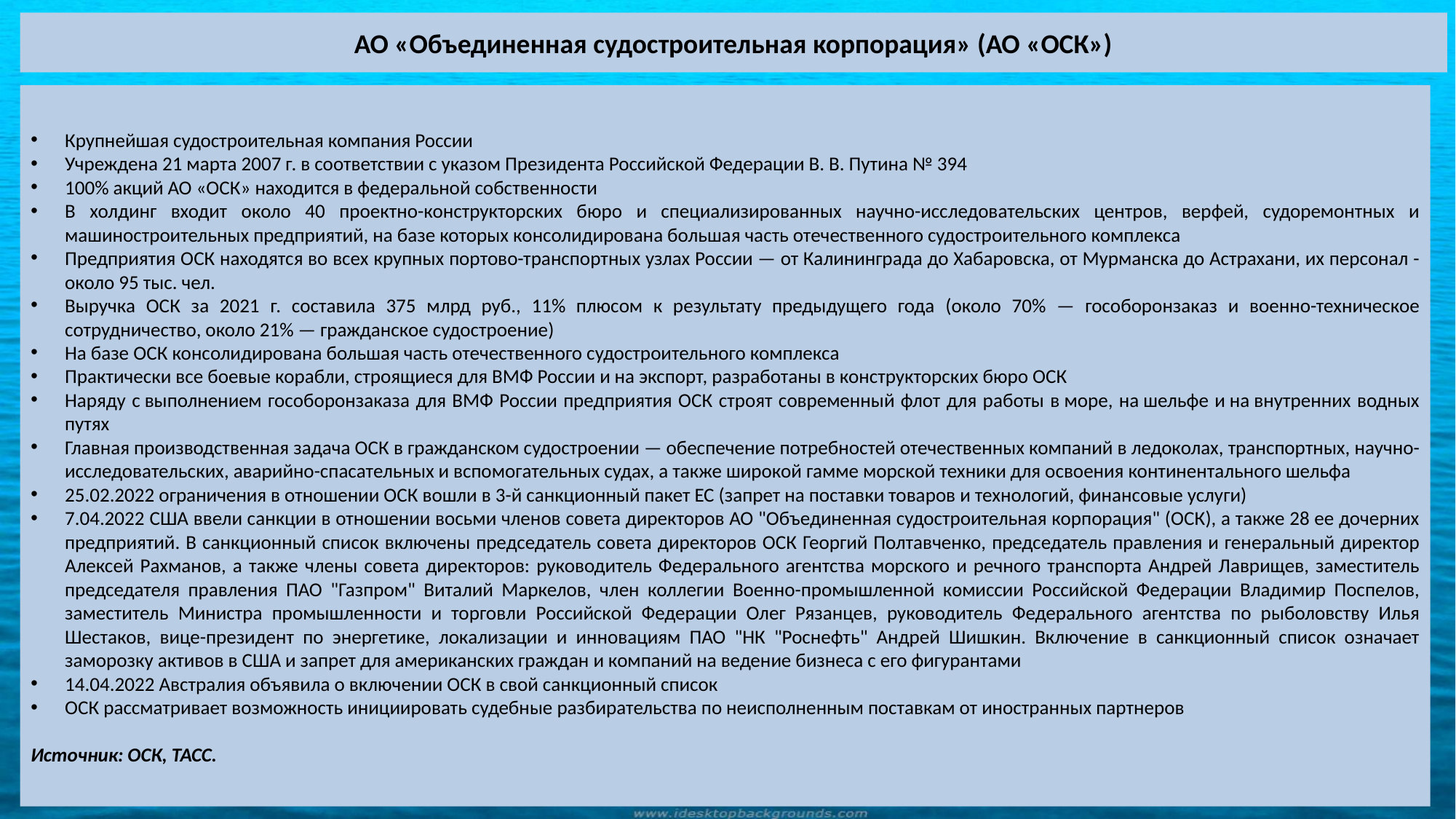

# АО «Объединенная судостроительная корпорация» (АО «ОСК»)

Крупнейшая судостроительная компания России
Учреждена 21 марта 2007 г. в соответствии с указом Президента Российской Федерации В. В. Путина № 394
100% акций АО «ОСК» находится в федеральной собственности
В холдинг входит около 40 проектно-конструкторских бюро и специализированных научно-исследовательских центров, верфей, судоремонтных и машиностроительных предприятий, на базе которых консолидирована большая часть отечественного судостроительного комплекса
Предприятия ОСК находятся во всех крупных портово-транспортных узлах России — от Калининграда до Хабаровска, от Мурманска до Астрахани, их персонал - около 95 тыс. чел.
Выручка ОСК за 2021 г. составила 375 млрд руб., 11% плюсом к результату предыдущего года (около 70% — гособоронзаказ и военно-техническое сотрудничество, около 21% — гражданское судостроение)
На базе ОСК консолидирована большая часть отечественного судостроительного комплекса
Практически все боевые корабли, строящиеся для ВМФ России и на экспорт, разработаны в конструкторских бюро ОСК
Наряду с выполнением гособоронзаказа для ВМФ России предприятия ОСК строят современный флот для работы в море, на шельфе и на внутренних водных путях
Главная производственная задача ОСК в гражданском судостроении — обеспечение потребностей отечественных компаний в ледоколах, транспортных, научно-исследовательских, аварийно-спасательных и вспомогательных судах, а также широкой гамме морской техники для освоения континентального шельфа
25.02.2022 ограничения в отношении ОСК вошли в 3-й санкционный пакет ЕС (запрет на поставки товаров и технологий, финансовые услуги)
7.04.2022 США ввели санкции в отношении восьми членов совета директоров АО "Объединенная судостроительная корпорация" (ОСК), а также 28 ее дочерних предприятий. В санкционный список включены председатель совета директоров ОСК Георгий Полтавченко, председатель правления и генеральный директор Алексей Рахманов, а также члены совета директоров: руководитель Федерального агентства морского и речного транспорта Андрей Лаврищев, заместитель председателя правления ПАО "Газпром" Виталий Маркелов, член коллегии Военно-промышленной комиссии Российской Федерации Владимир Поспелов, заместитель Министра промышленности и торговли Российской Федерации Олег Рязанцев, руководитель Федерального агентства по рыболовству Илья Шестаков, вице-президент по энергетике, локализации и инновациям ПАО "НК "Роснефть" Андрей Шишкин. Включение в санкционный список означает заморозку активов в США и запрет для американских граждан и компаний на ведение бизнеса с его фигурантами
14.04.2022 Австралия объявила о включении ОСК в свой санкционный список
ОСК рассматривает возможность инициировать судебные разбирательства по неисполненным поставкам от иностранных партнеров

Источник: ОСК, ТАСС.